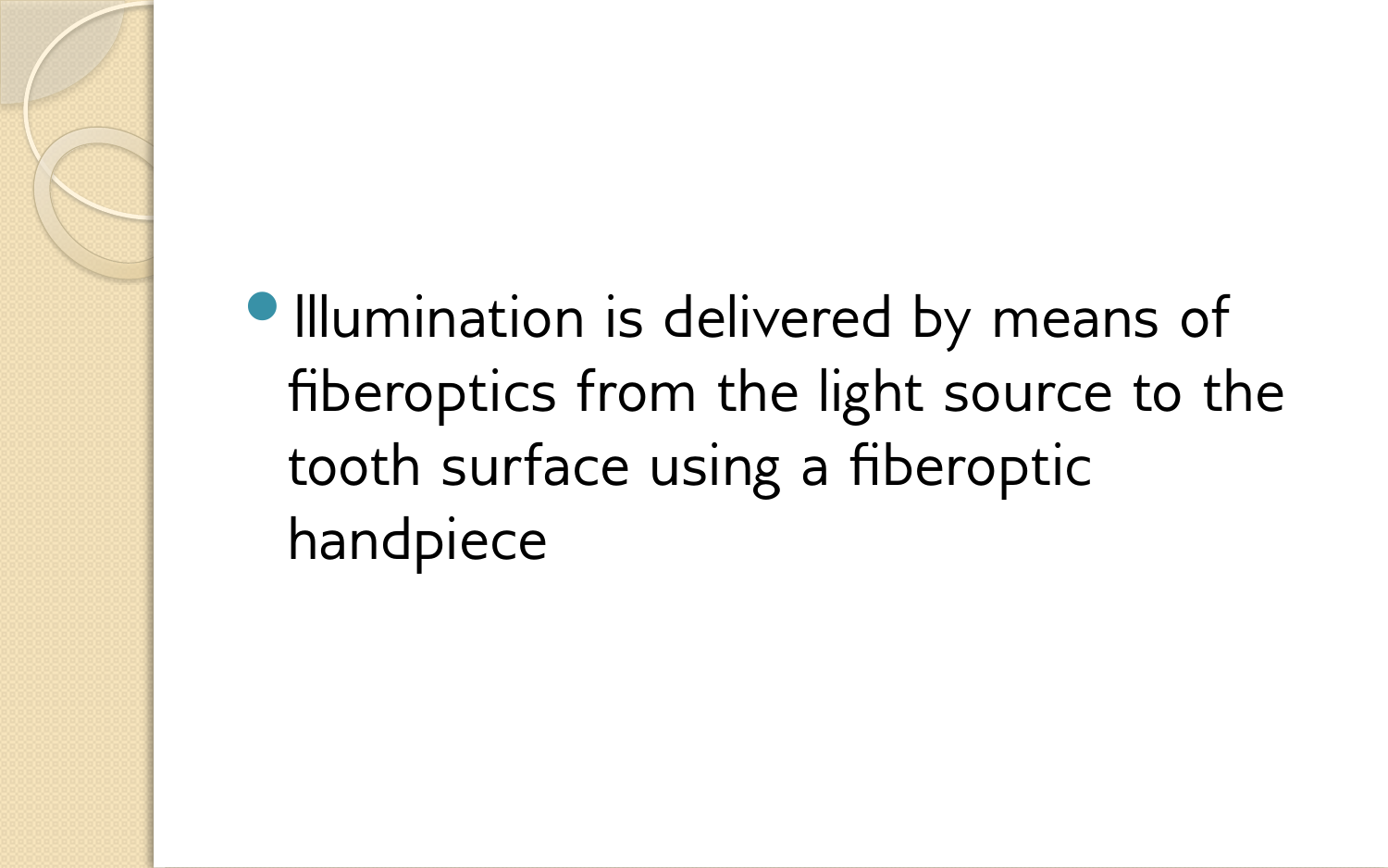

Illumination is delivered by means of fiberoptics from the light source to the tooth surface using a fiberoptic handpiece